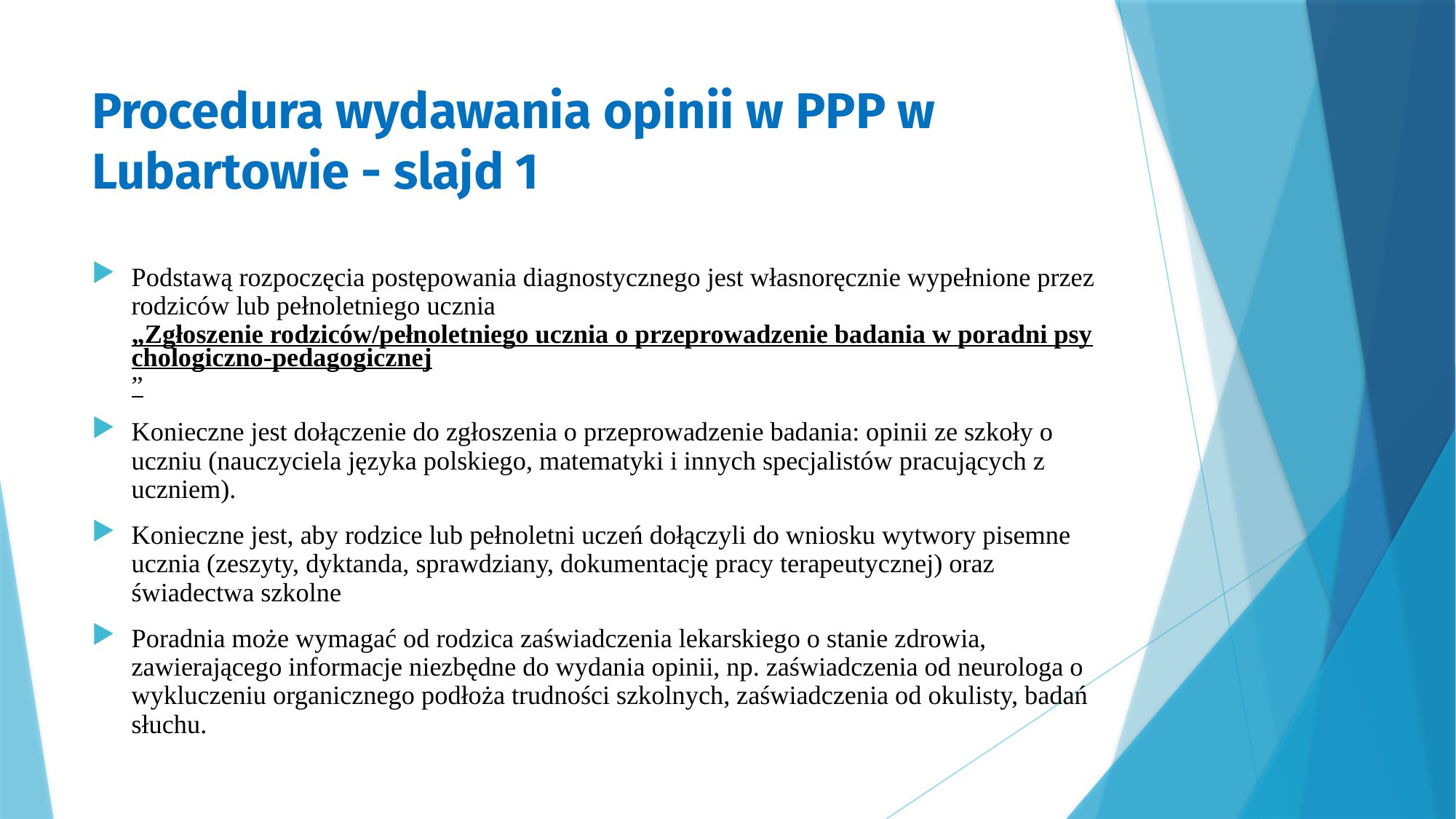

# Procedura wydawania opinii w PPP w Lubartowie - slajd 1
Podstawą rozpoczęcia postępowania diagnostycznego jest własnoręcznie wypełnione przez rodziców lub pełnoletniego ucznia „Zgłoszenie rodziców/pełnoletniego ucznia o przeprowadzenie badania w poradni psychologiczno-pedagogicznej”
Konieczne jest dołączenie do zgłoszenia o przeprowadzenie badania: opinii ze szkoły o uczniu (nauczyciela języka polskiego, matematyki i innych specjalistów pracujących z uczniem).
Konieczne jest, aby rodzice lub pełnoletni uczeń dołączyli do wniosku wytwory pisemne ucznia (zeszyty, dyktanda, sprawdziany, dokumentację pracy terapeutycznej) oraz świadectwa szkolne
Poradnia może wymagać od rodzica zaświadczenia lekarskiego o stanie zdrowia, zawierającego informacje niezbędne do wydania opinii, np. zaświadczenia od neurologa o wykluczeniu organicznego podłoża trudności szkolnych, zaświadczenia od okulisty, badań słuchu.